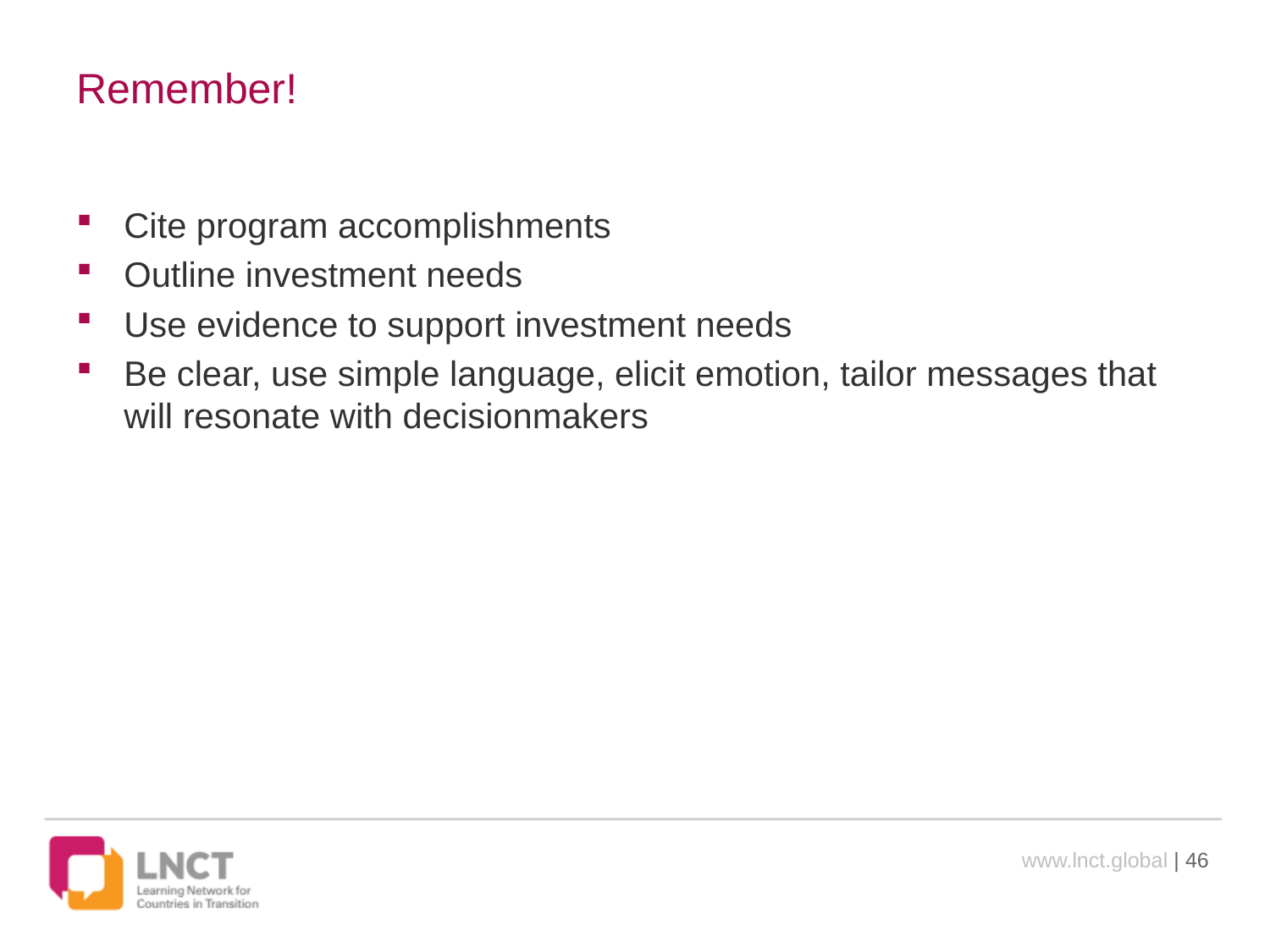

# Remember!
Cite program accomplishments
Outline investment needs
Use evidence to support investment needs
Be clear, use simple language, elicit emotion, tailor messages that will resonate with decisionmakers
www.lnct.global | 46